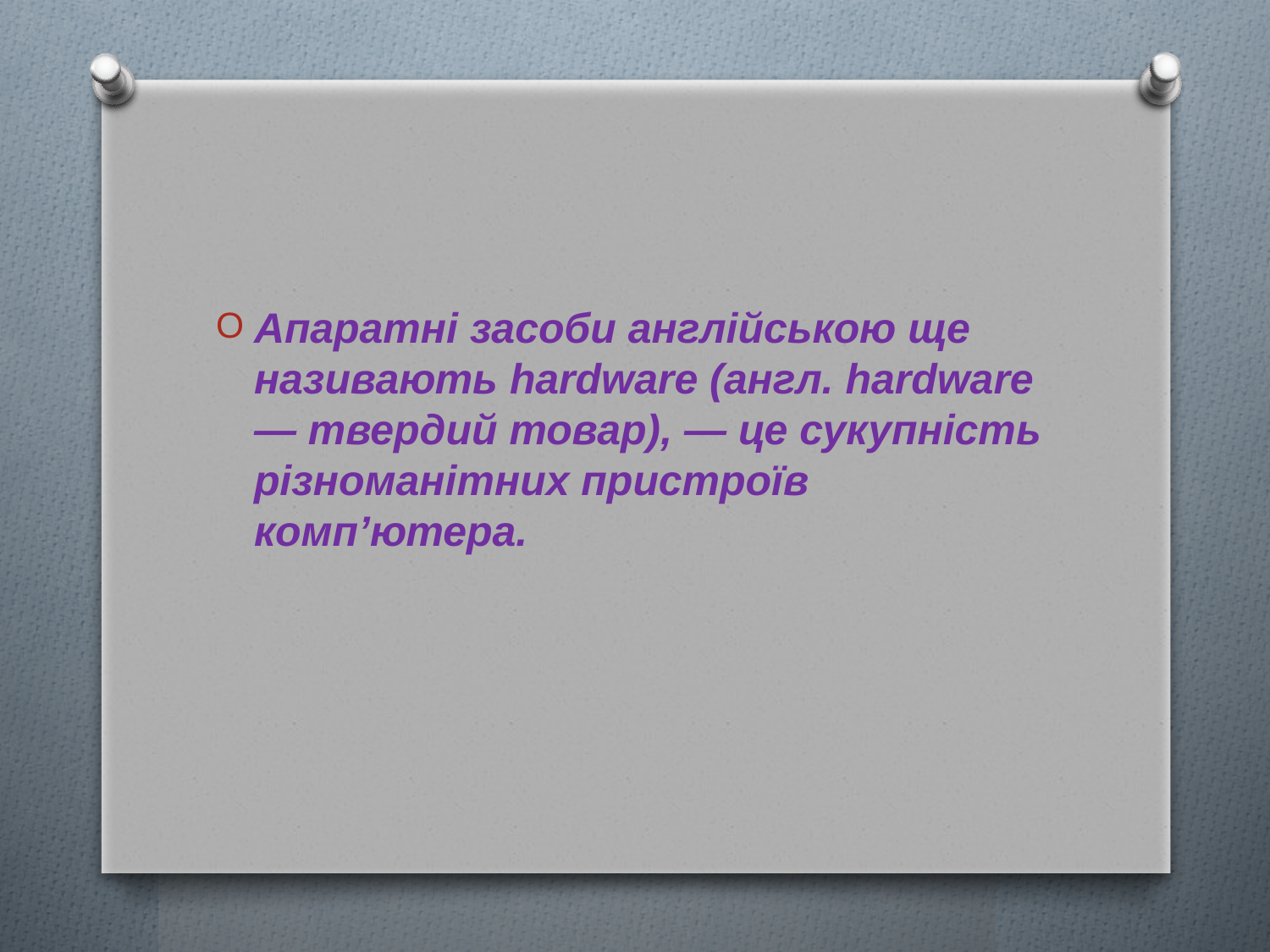

Апаратні засоби англійською ще називають hardware (англ. hardware — твердий товар), — це сукупність різноманітних пристроїв комп’ютера.